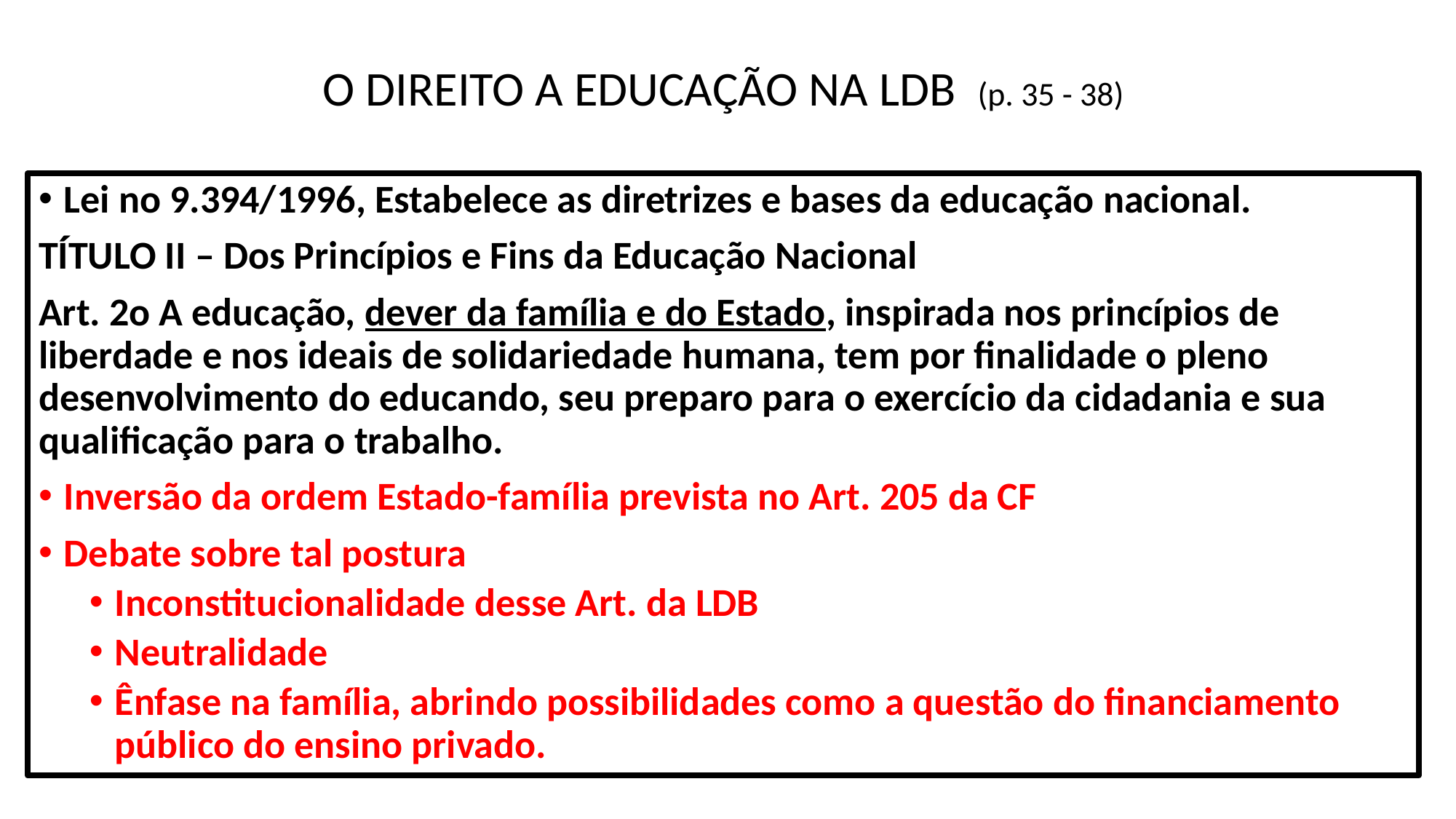

# O DIREITO A EDUCAÇÃO NA LDB  (p. 35 - 38)
Lei no 9.394/1996, Estabelece as diretrizes e bases da educação nacional.
TÍTULO II – Dos Princípios e Fins da Educação Nacional
Art. 2o A educação, dever da família e do Estado, inspirada nos princípios de liberdade e nos ideais de solidariedade humana, tem por finalidade o pleno desenvolvimento do educando, seu preparo para o exercício da cidadania e sua qualificação para o trabalho.
Inversão da ordem Estado-família prevista no Art. 205 da CF
Debate sobre tal postura
Inconstitucionalidade desse Art. da LDB
Neutralidade
Ênfase na família, abrindo possibilidades como a questão do financiamento público do ensino privado.